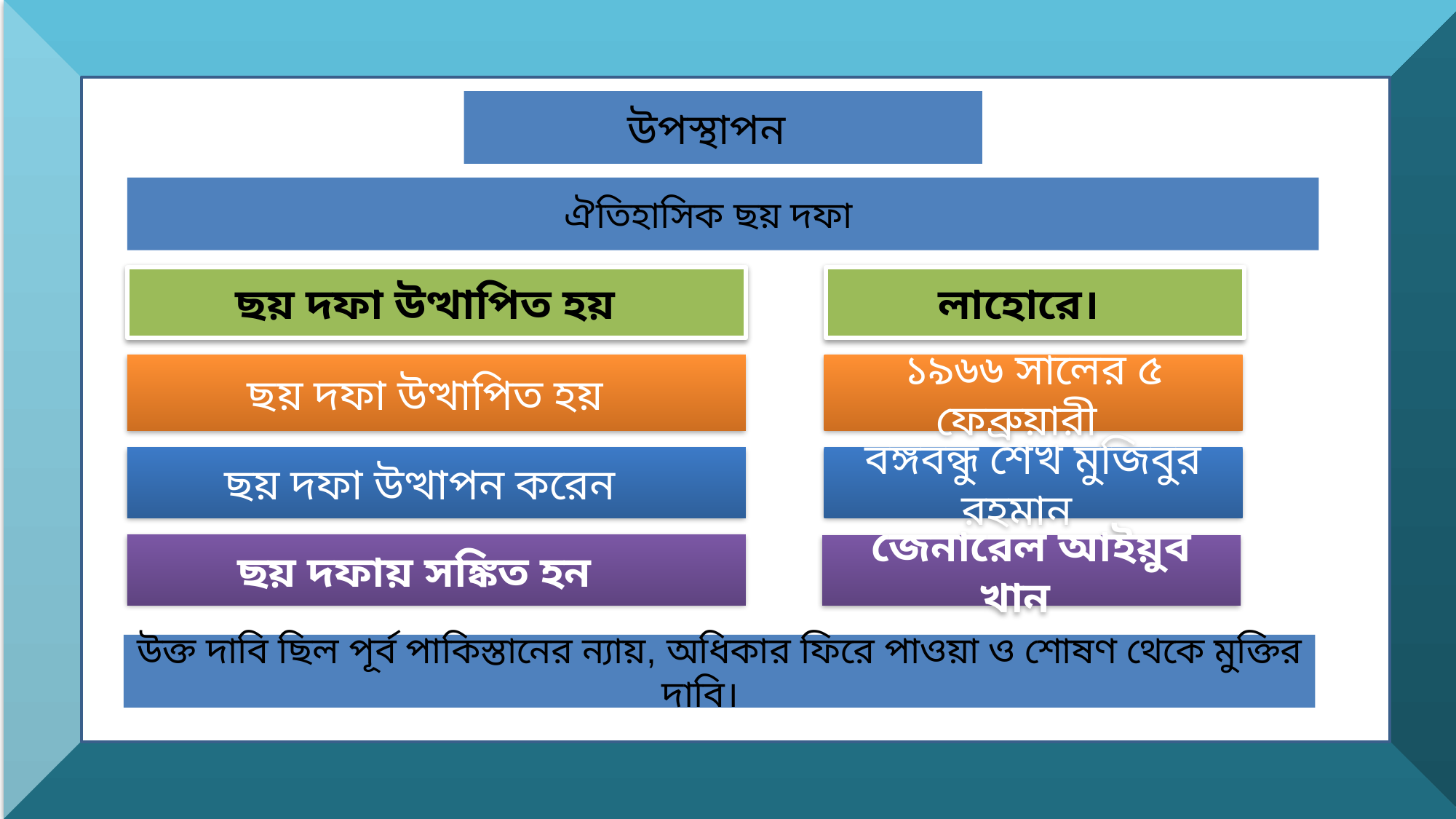

উপস্থাপন
ঐতিহাসিক ছয় দফা
ছয় দফা উত্থাপিত হয়
লাহোরে।
ছয় দফা উত্থাপিত হয়
১৯৬৬ সালের ৫ ফেব্রুয়ারী
ছয় দফা উত্থাপন করেন
বঙ্গবন্ধু শেখ মুজিবুর রহমান
ছয় দফায় সঙ্কিত হন
জেনারেল আইয়ুব খান
উক্ত দাবি ছিল পূর্ব পাকিস্তানের ন্যায়, অধিকার ফিরে পাওয়া ও শোষণ থেকে মুক্তির দাবি।